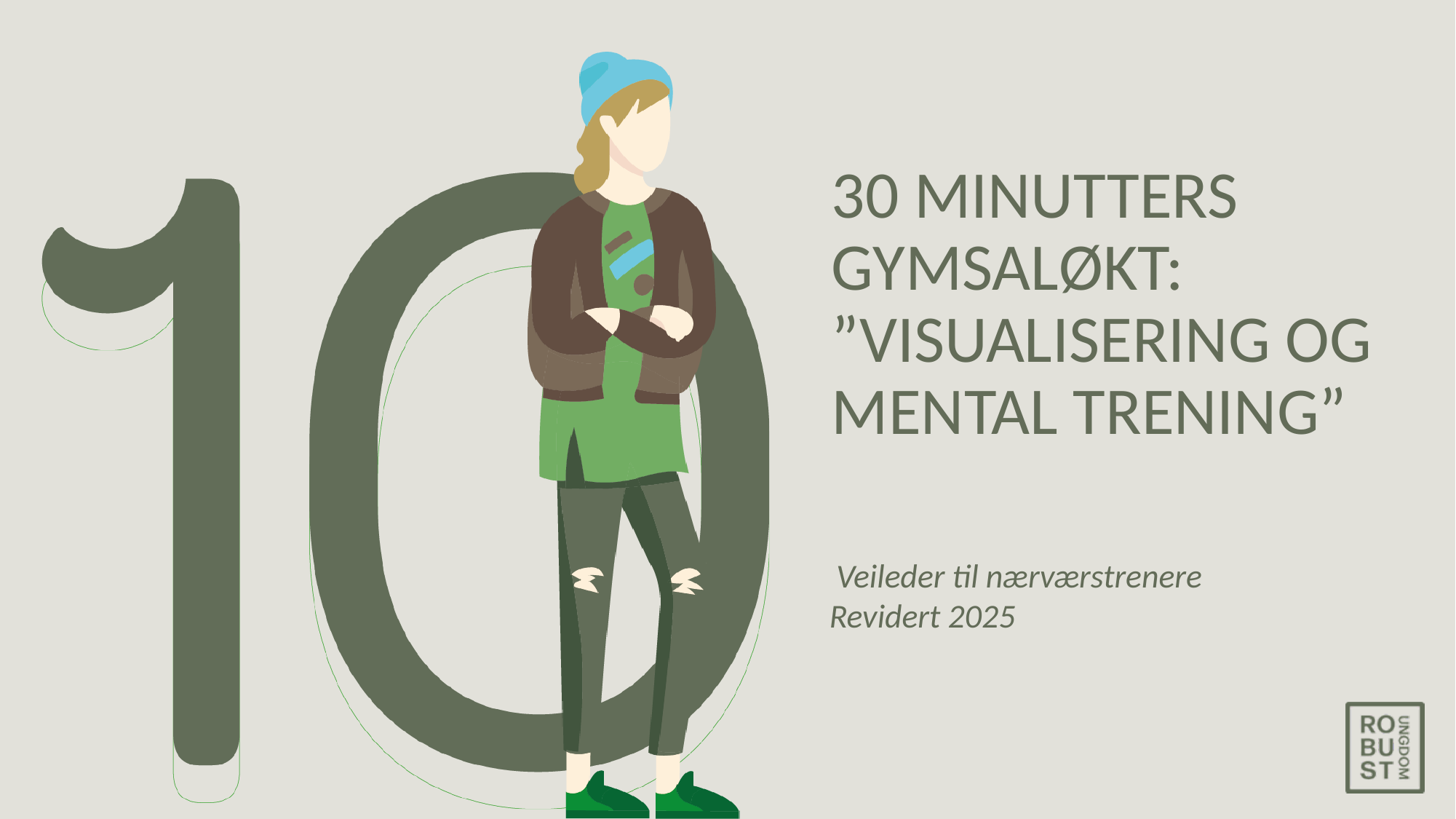

# 30 MINUTTERS GYMSALØKT: ”VISUALISERING OG MENTAL TRENING”
 Veileder til nærværstrenere
Revidert 2025